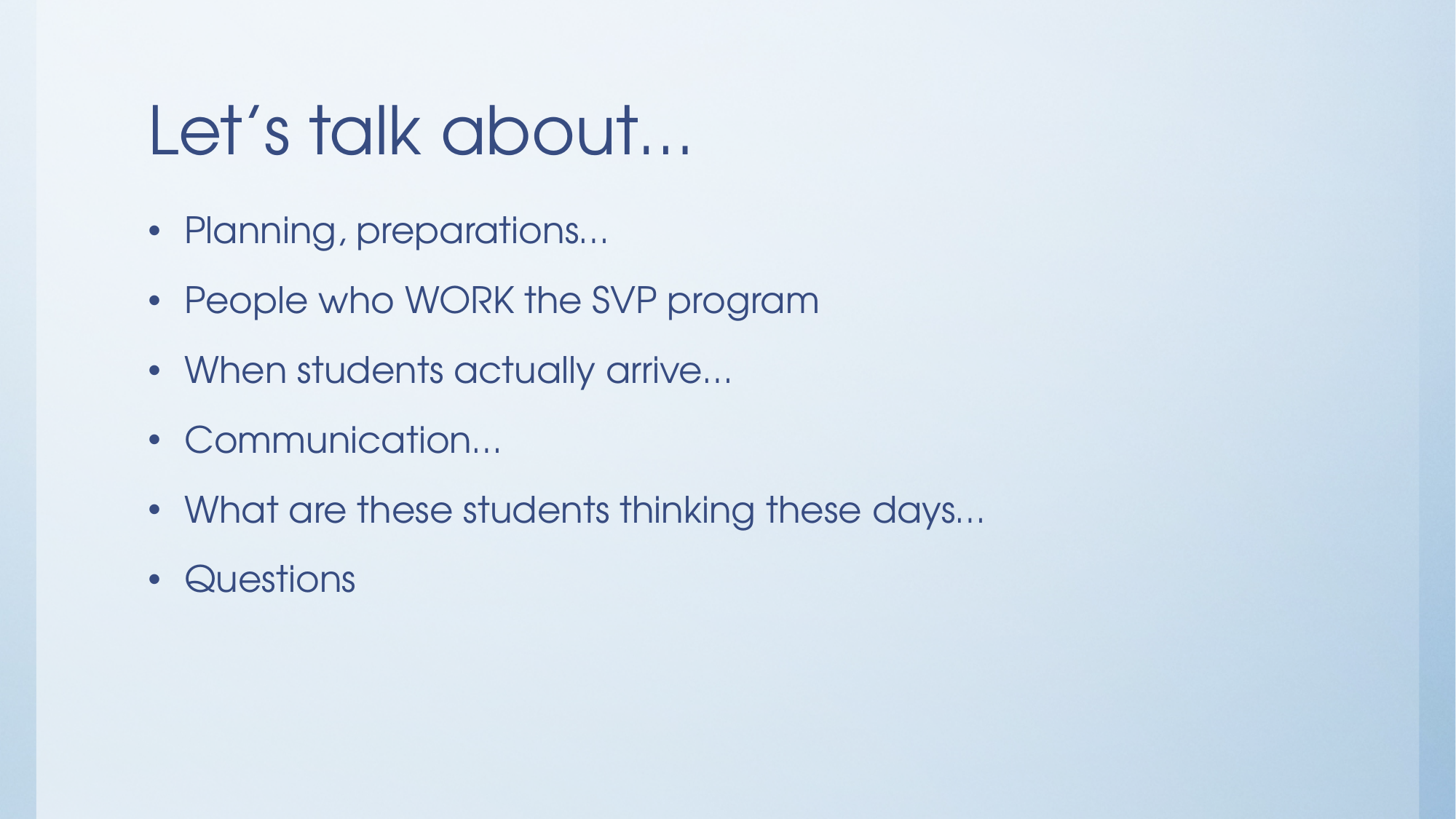

# Let’s talk about…
Planning, preparations…
People who WORK the SVP program
When students actually arrive…
Communication…
What are these students thinking these days…
Questions